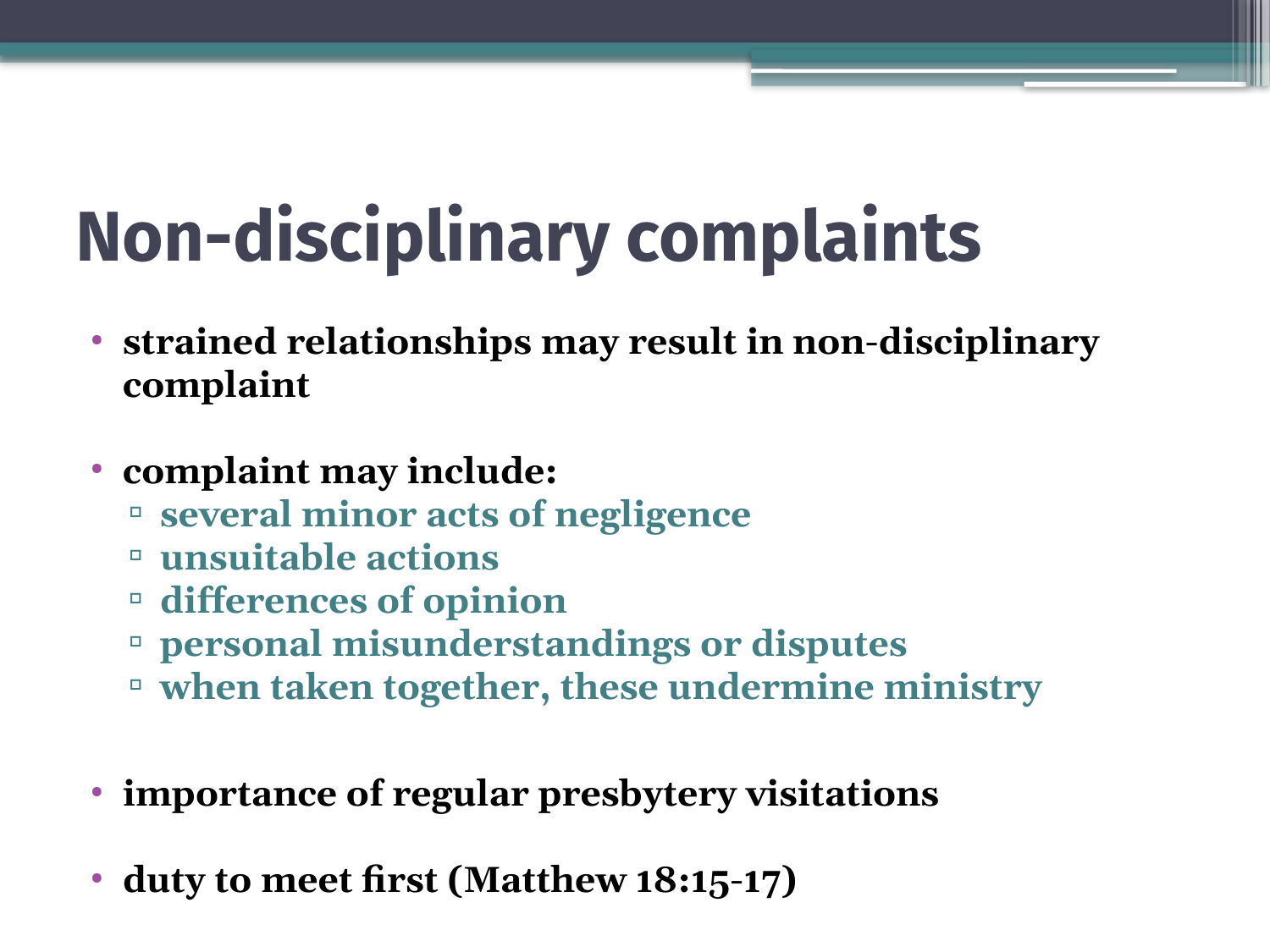

# Non-disciplinary complaints
strained relationships may result in non-disciplinary complaint

complaint may include:
several minor acts of negligence
unsuitable actions
differences of opinion
personal misunderstandings or disputes
when taken together, these undermine ministry

importance of regular presbytery visitations

duty to meet first (Matthew 18:15-17)